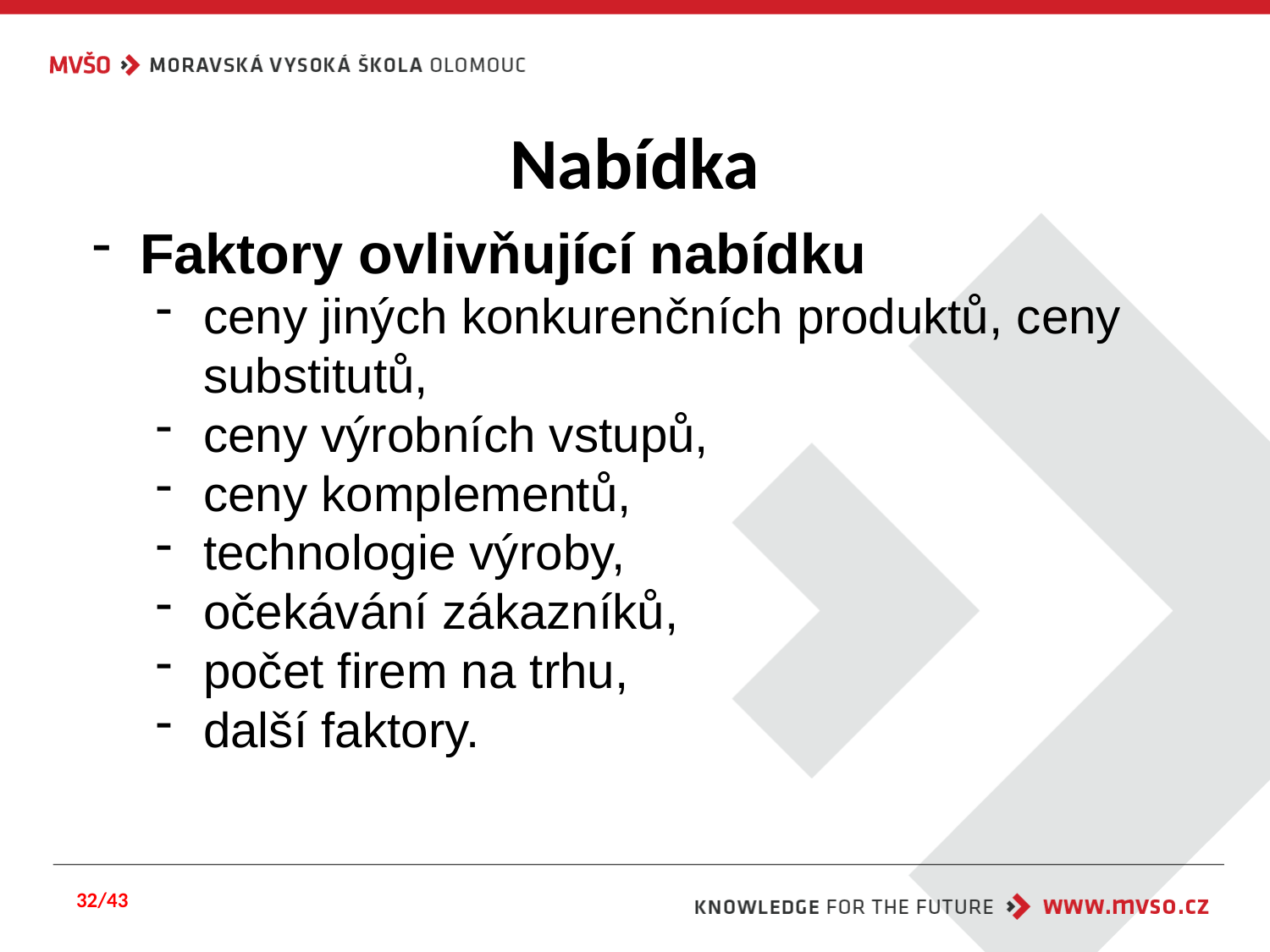

# Nabídka
Faktory ovlivňující nabídku
ceny jiných konkurenčních produktů, ceny substitutů,
ceny výrobních vstupů,
ceny komplementů,
technologie výroby,
očekávání zákazníků,
počet firem na trhu,
další faktory.

32/43